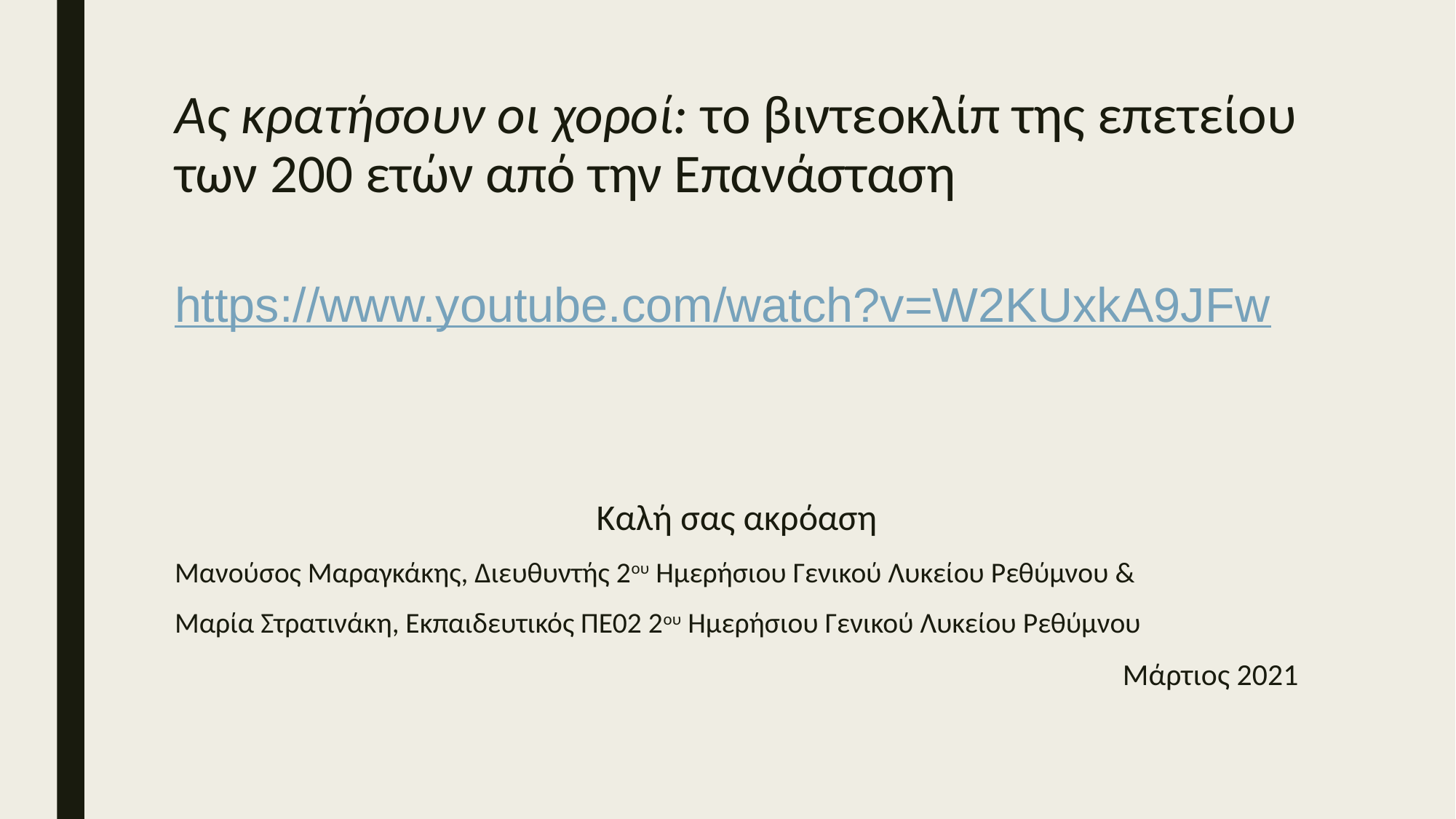

# Ας κρατήσουν οι χοροί: το βιντεοκλίπ της επετείου των 200 ετών από την Επανάσταση
https://www.youtube.com/watch?v=W2KUxkA9JFw

Καλή σας ακρόαση
Μανούσος Μαραγκάκης, Διευθυντής 2ου Ημερήσιου Γενικού Λυκείου Ρεθύμνου &
Μαρία Στρατινάκη, Εκπαιδευτικός ΠΕ02 2ου Ημερήσιου Γενικού Λυκείου Ρεθύμνου
 Μάρτιος 2021